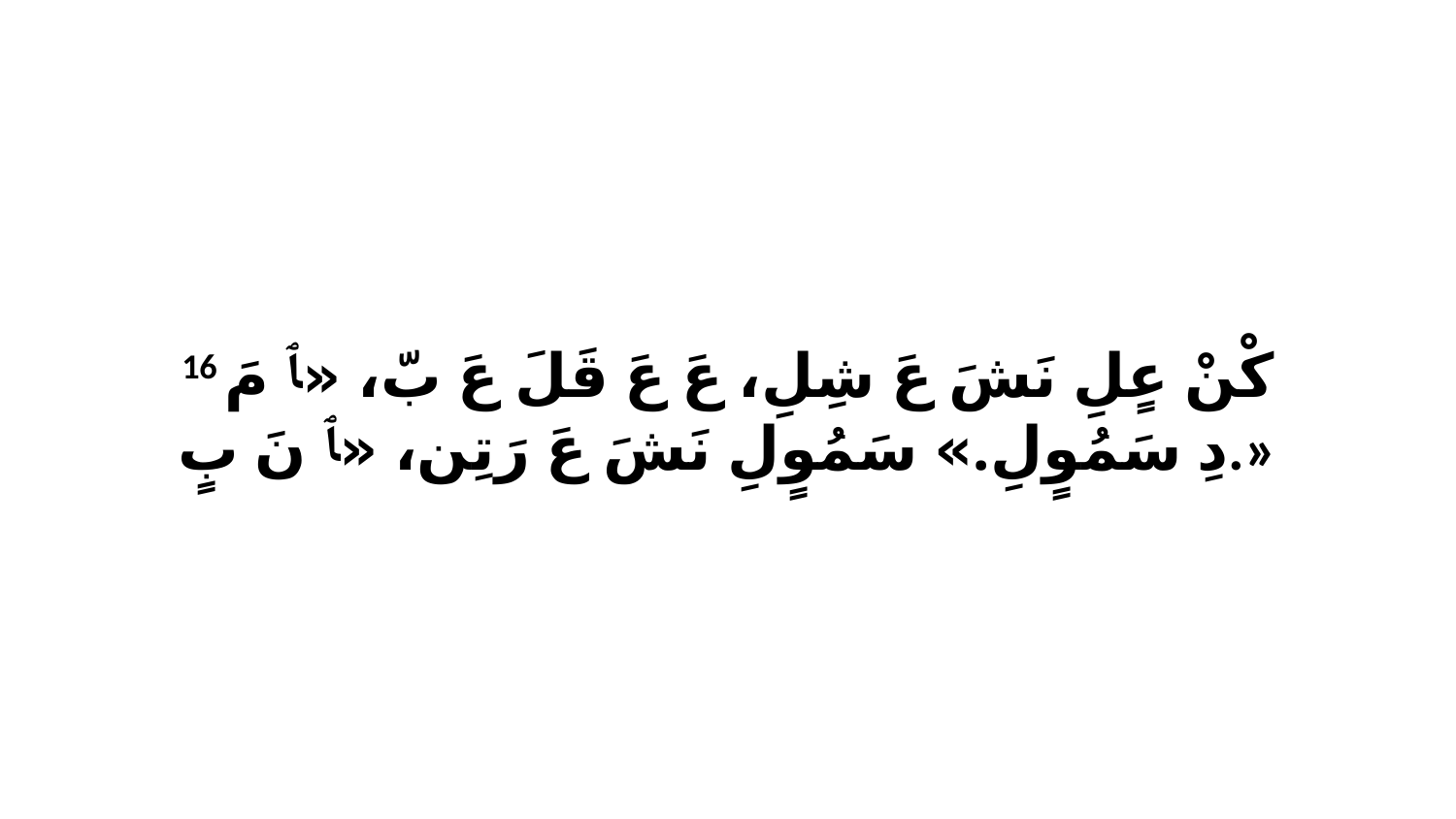

16 كْنْ عٍلِ نَشَ عَ شِلِ، عَ عَ قَلَ عَ بّ، «ﭑ مَ دِ سَمُوٍلِ.» سَمُوٍلِ نَشَ عَ رَتِن، «ﭑ نَ بٍ.»